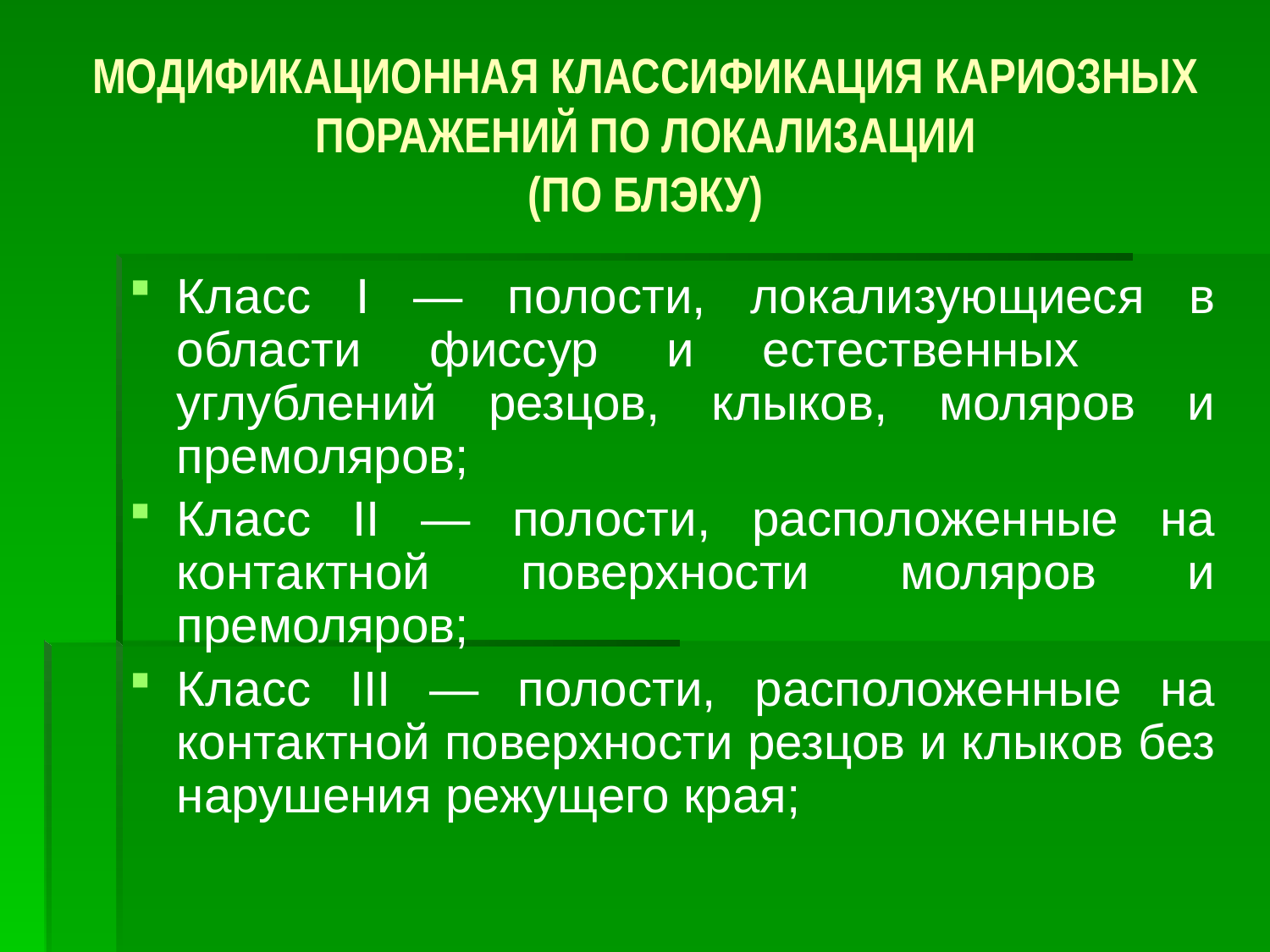

# МОДИФИКАЦИОННАЯ КЛАССИФИКАЦИЯ КАРИОЗНЫХ ПОРАЖЕНИЙ ПО ЛОКАЛИЗАЦИИ (ПО БЛЭКУ)
Класс I — полости, локализующиеся в области фиссур и естественных   углублений резцов, клыков, моляров и премоляров;
Класс II — полости, расположенные на контактной поверхности моляров и премоляров;
Класс III — полости, расположенные на контактной поверхности резцов и клыков без нарушения режущего края;